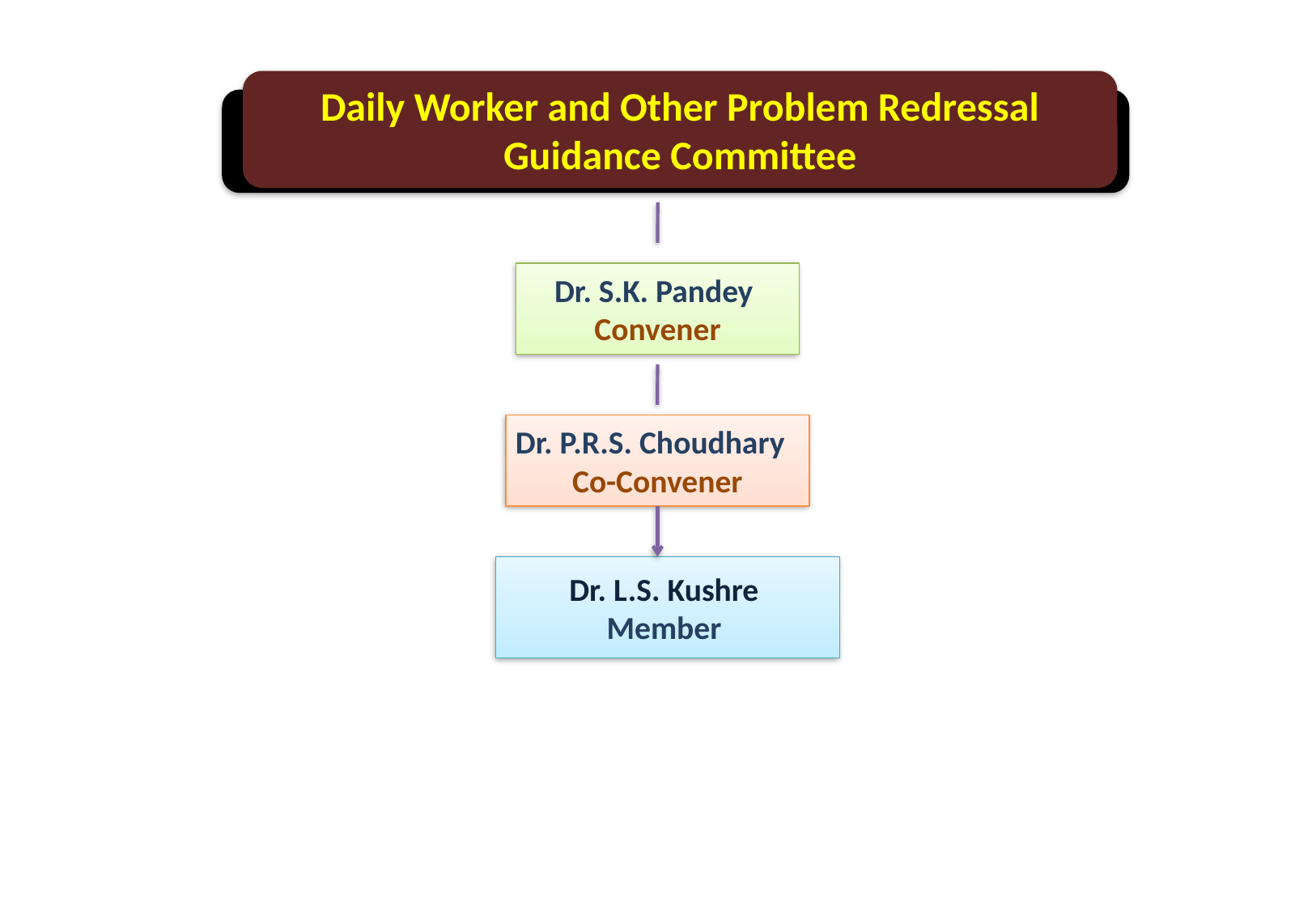

Daily Worker and Other Problem Redressal Guidance Committee

Dr. S.K. Pandey
Convener
Dr. P.R.S. Choudhary
Co-Convener
Dr. L.S. Kushre
Member